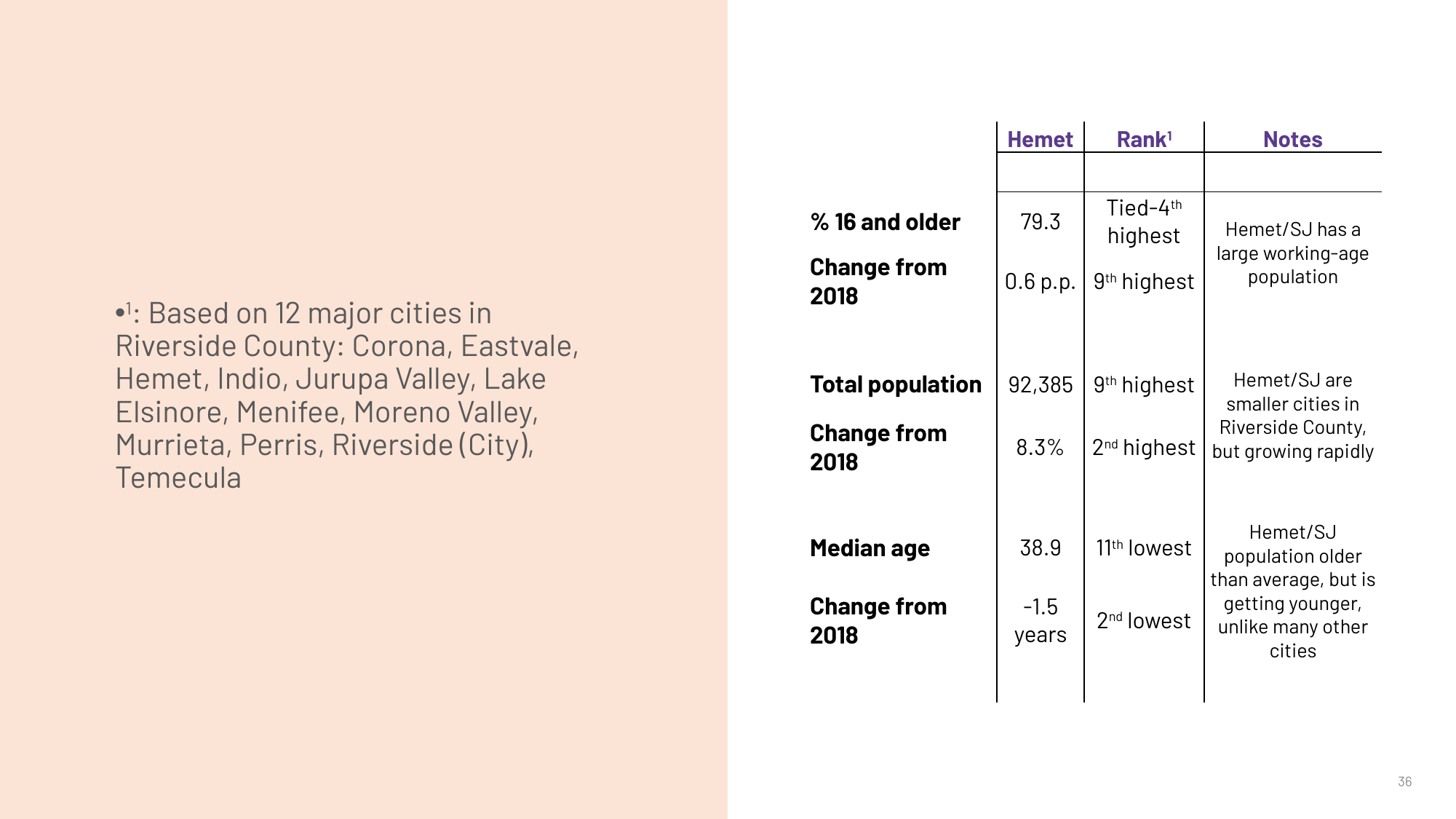

|  | Hemet | Rank1 | Notes |
| --- | --- | --- | --- |
|  |  |  |  |
| % 16 and older | 79.3 | Tied-4th highest | Hemet/SJ has a large working-age population |
| Change from 2018 | 0.6 p.p. | 9th highest |  |
|  |  |  |  |
| Total population | 92,385 | 9th highest | Hemet/SJ are smaller cities in Riverside County, but growing rapidly |
| Change from 2018 | 8.3% | 2nd highest |  |
|  |  |  |  |
| Median age | 38.9 | 11th lowest | Hemet/SJ population older than average, but is getting younger, unlike many other cities |
| Change from 2018 | -1.5 years | 2nd lowest |  |
|  |  |  |  |
1: Based on 12 major cities in Riverside County: Corona, Eastvale, Hemet, Indio, Jurupa Valley, Lake Elsinore, Menifee, Moreno Valley, Murrieta, Perris, Riverside (City), Temecula
36